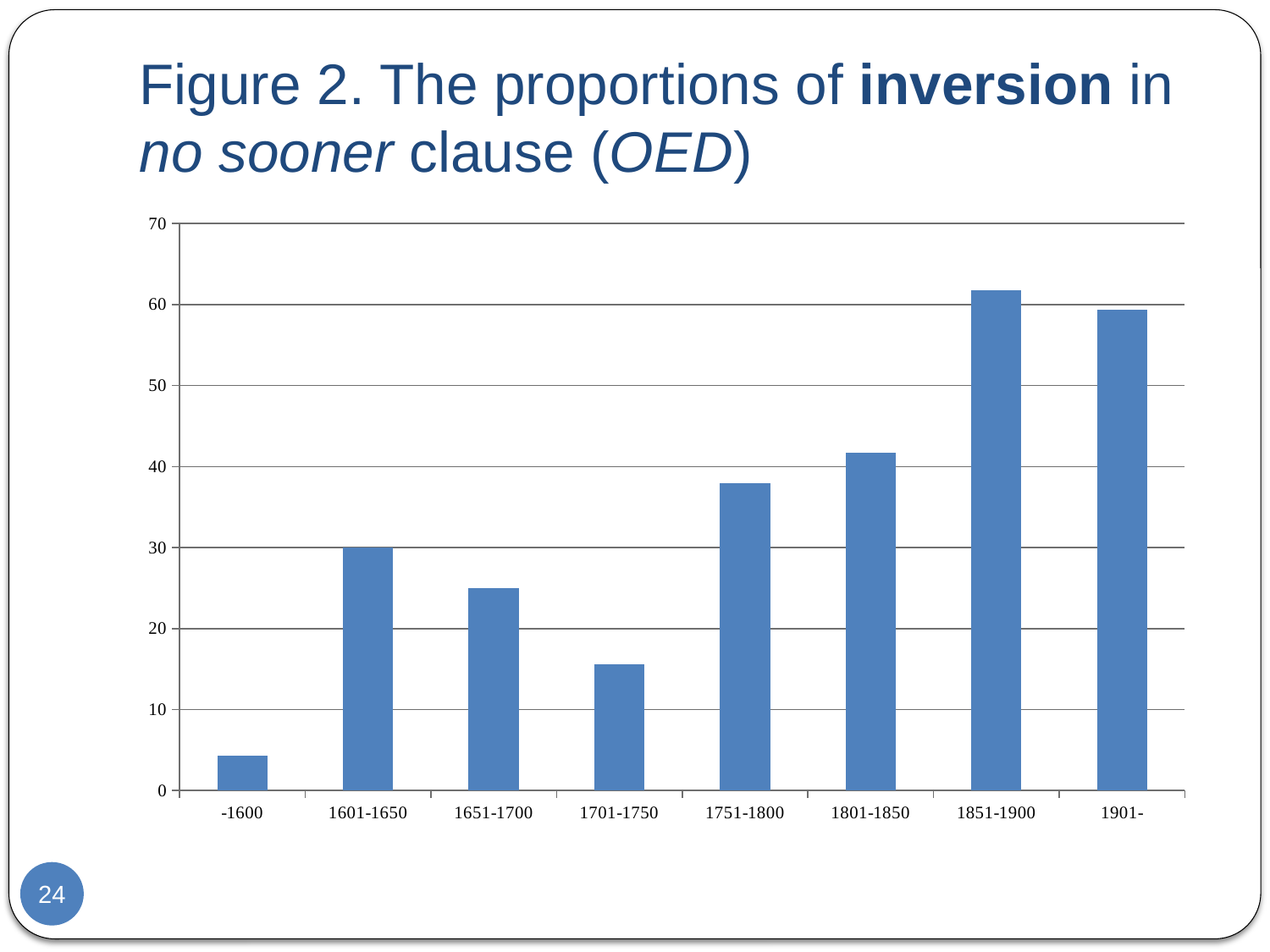

# Figure 2. The proportions of inversion in no sooner clause (OED)

### Chart

| Category | ％ |
|---|---|
| -1600 | 4.3 |
| 1601-1650 | 30.0 |
| 1651-1700 | 25.0 |
| 1701-1750 | 15.6 |
| 1751-1800 | 37.9 |
| 1801-1850 | 41.7 |
| 1851-1900 | 61.8 |
| 1901- | 59.4 |
24